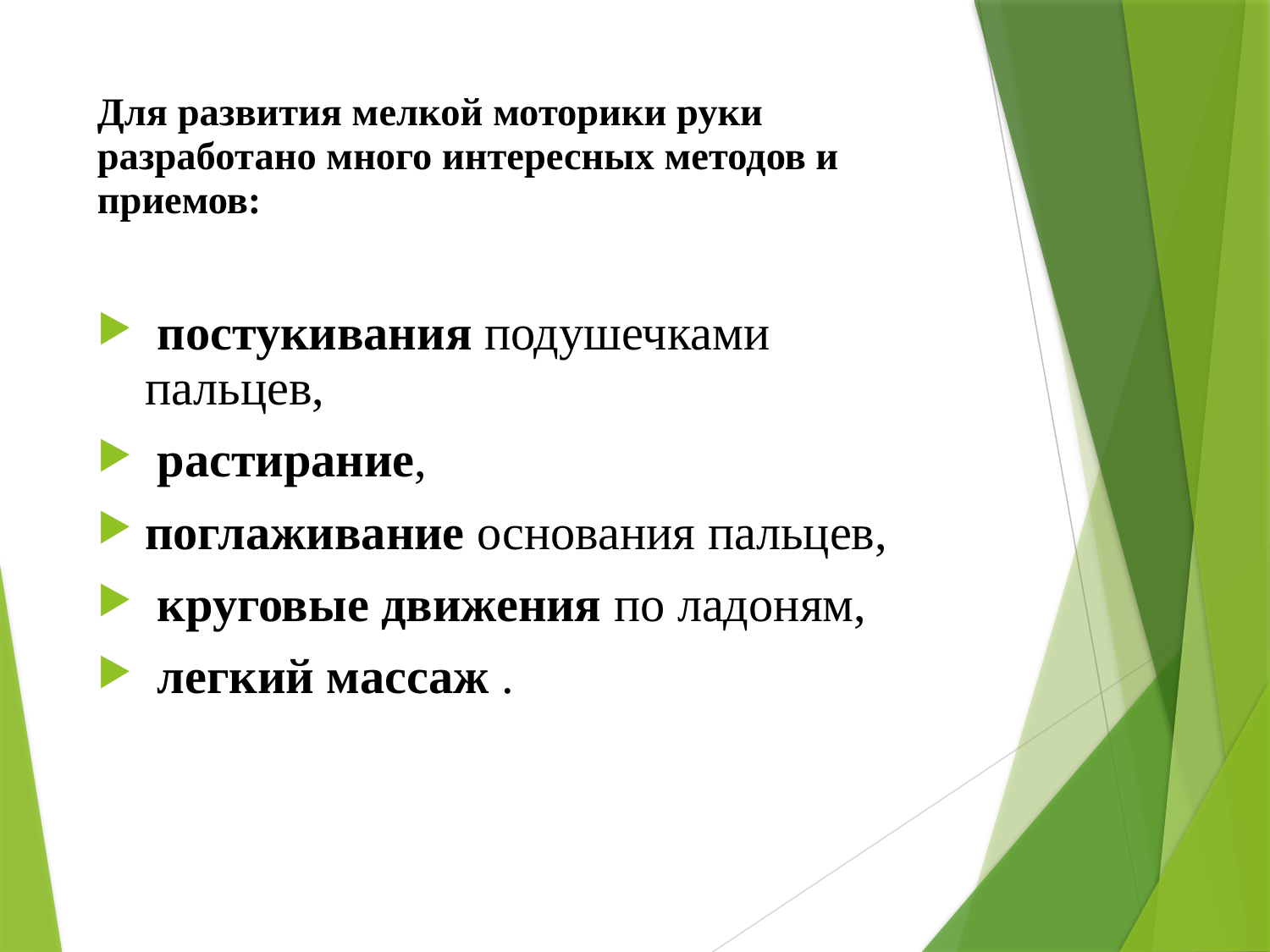

# Для развития мелкой моторики руки разработано много интересных методов и приемов:
 постукивания подушечками пальцев,
 растирание,
поглаживание основания пальцев,
 круговые движения по ладоням,
 легкий массаж .